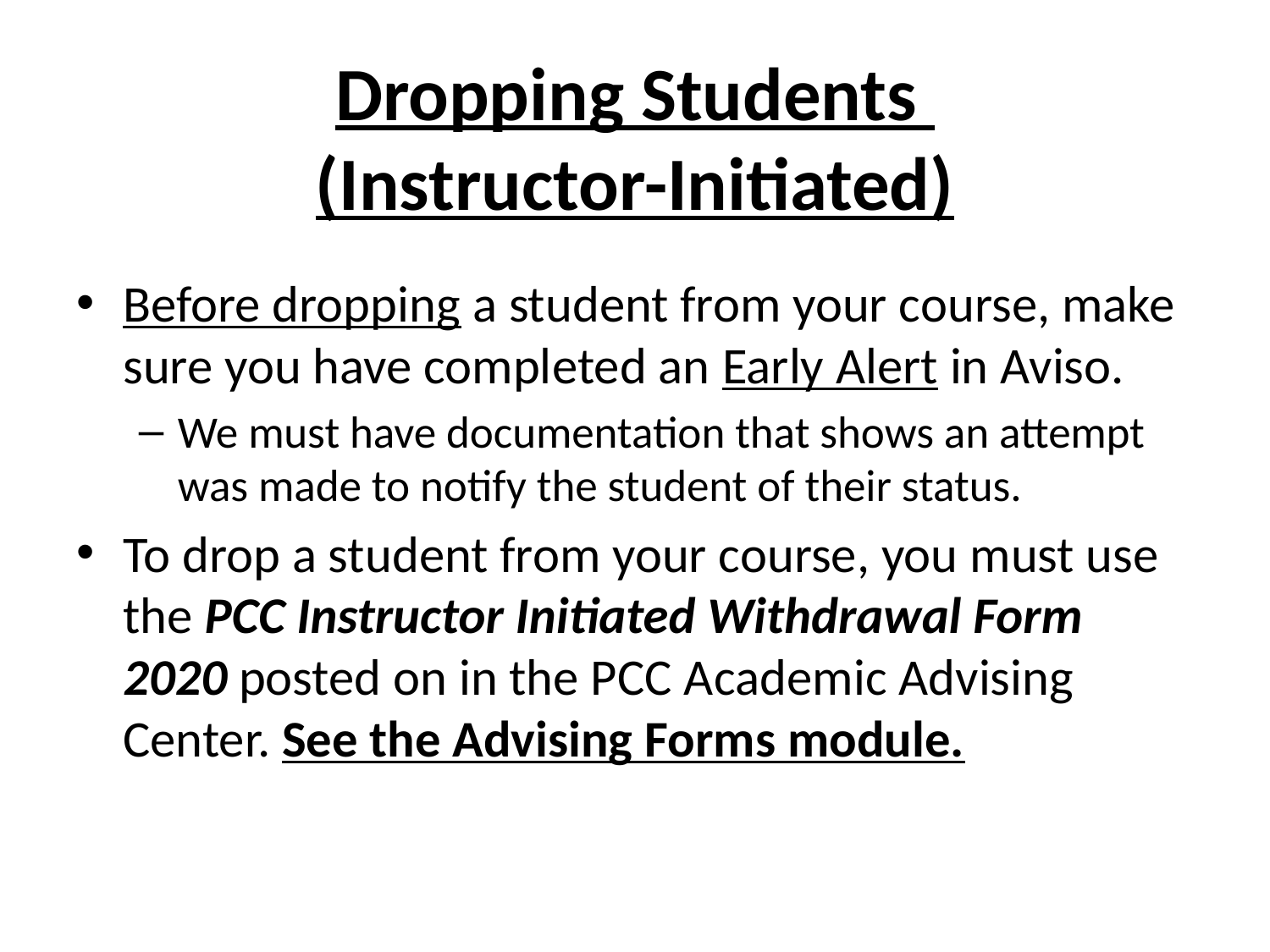

# Dropping Students (Instructor-Initiated)
Before dropping a student from your course, make sure you have completed an Early Alert in Aviso.
We must have documentation that shows an attempt was made to notify the student of their status.
To drop a student from your course, you must use the PCC Instructor Initiated Withdrawal Form 2020 posted on in the PCC Academic Advising Center. See the Advising Forms module.